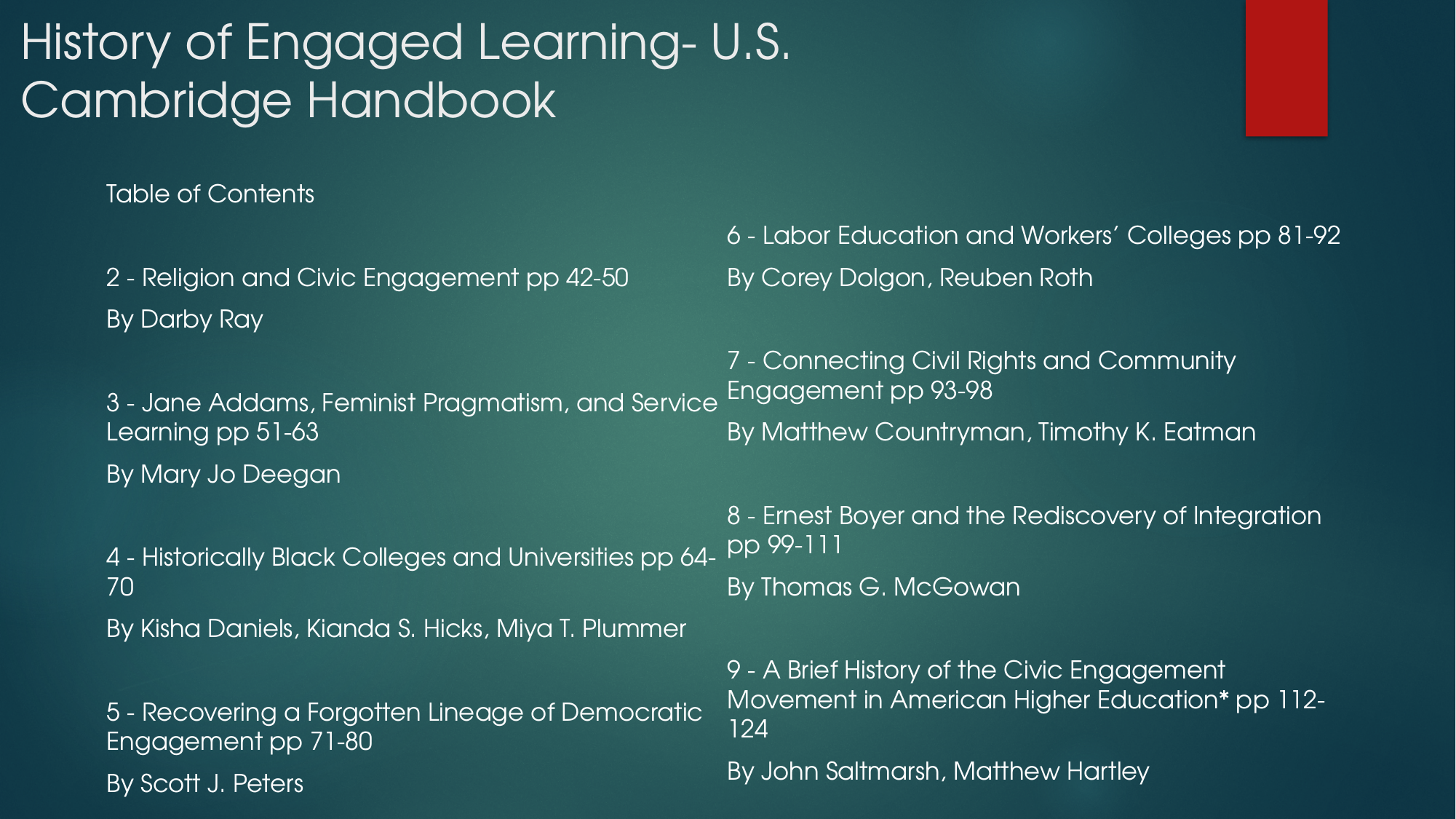

# History of Engaged Learning- U.S. Cambridge Handbook
Table of Contents

2 - Religion and Civic Engagement pp 42-50
By Darby Ray

3 - Jane Addams, Feminist Pragmatism, and Service Learning pp 51-63
By Mary Jo Deegan

4 - Historically Black Colleges and Universities pp 64-70
By Kisha Daniels, Kianda S. Hicks, Miya T. Plummer

5 - Recovering a Forgotten Lineage of Democratic Engagement pp 71-80
By Scott J. Peters

6 - Labor Education and Workers’ Colleges pp 81-92
By Corey Dolgon, Reuben Roth

7 - Connecting Civil Rights and Community Engagement pp 93-98
By Matthew Countryman, Timothy K. Eatman

8 - Ernest Boyer and the Rediscovery of Integration pp 99-111
By Thomas G. McGowan

9 - A Brief History of the Civic Engagement Movement in American Higher Education* pp 112-124
By John Saltmarsh, Matthew Hartley